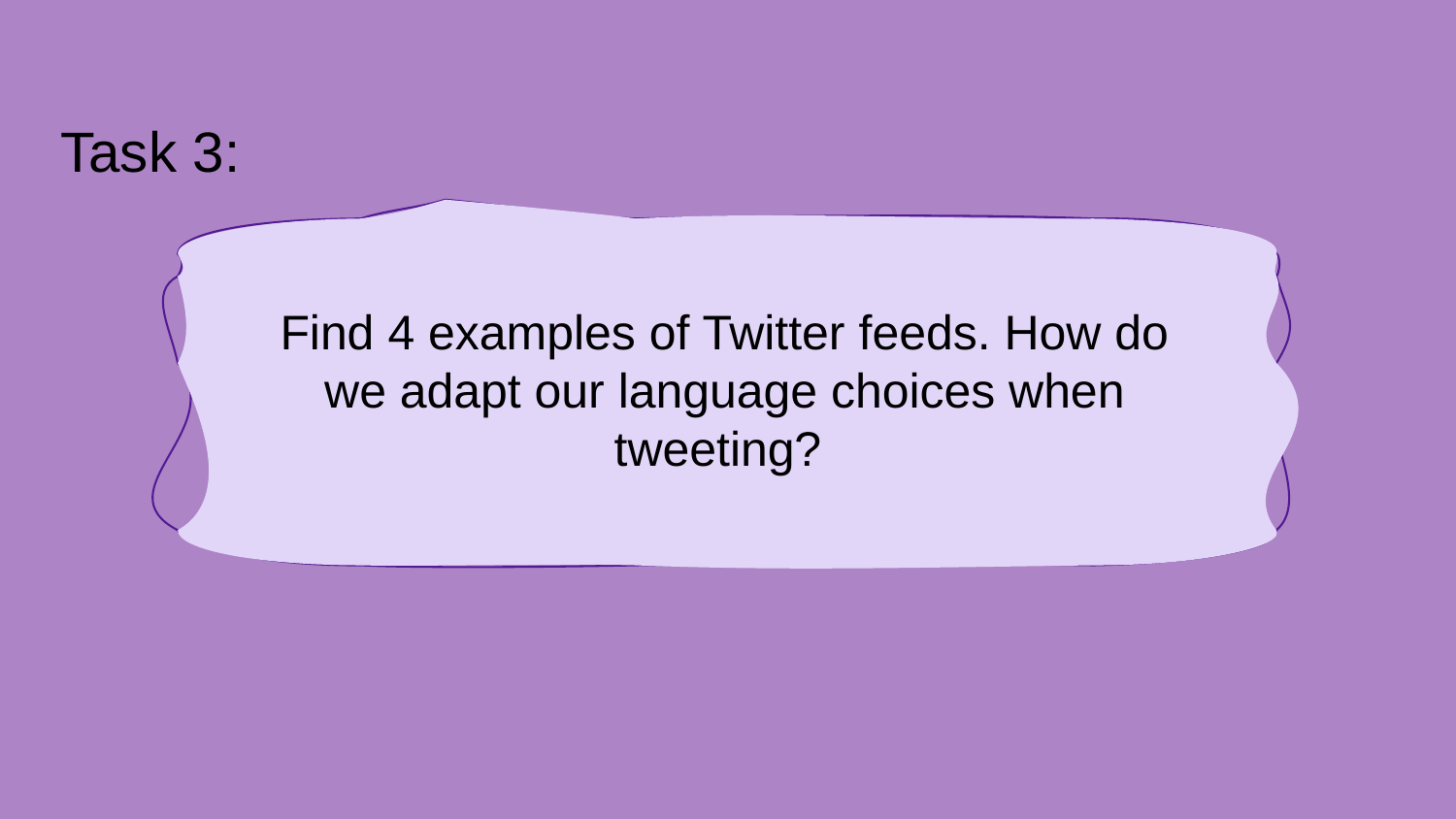

Task 3:

Find 4 examples of Twitter feeds. How do we adapt our language choices when tweeting?